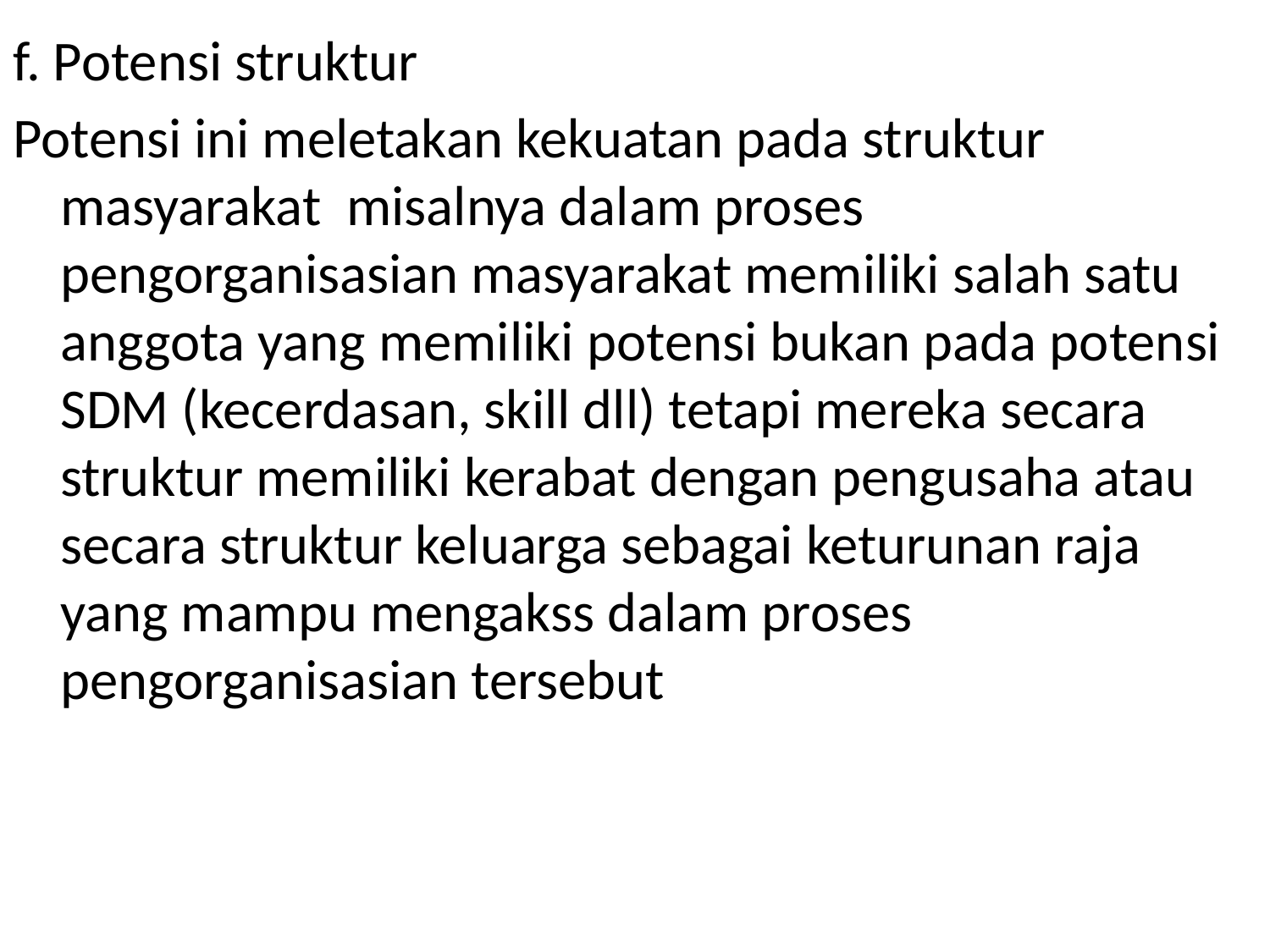

# f. Potensi struktur
Potensi ini meletakan kekuatan pada struktur masyarakat  misalnya dalam proses pengorganisasian masyarakat memiliki salah satu anggota yang memiliki potensi bukan pada potensi SDM (kecerdasan, skill dll) tetapi mereka secara struktur memiliki kerabat dengan pengusaha atau secara struktur keluarga sebagai keturunan raja yang mampu mengakss dalam proses pengorganisasian tersebut